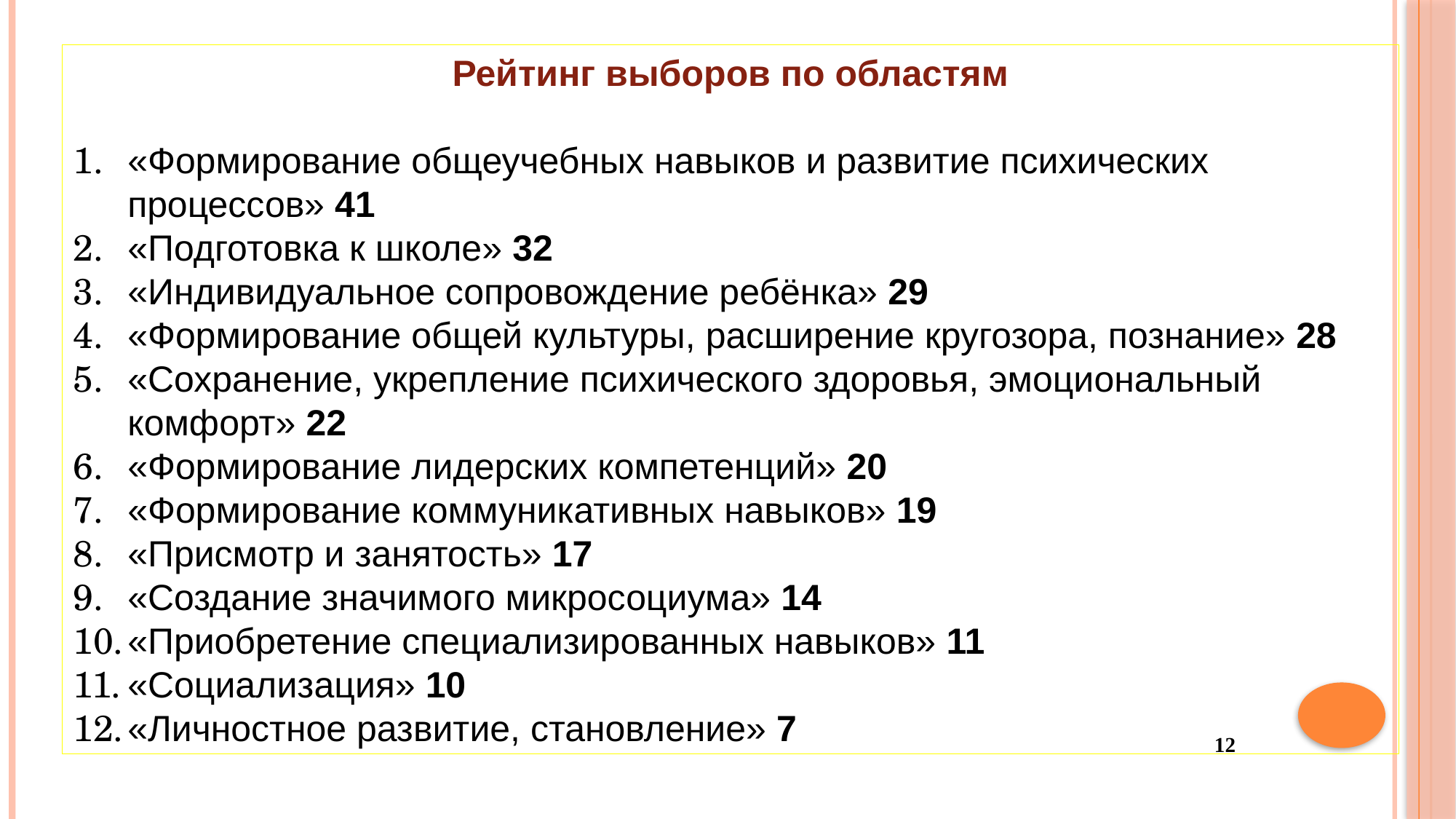

Рейтинг выборов по областям

«Формирование общеучебных навыков и развитие психических процессов» 41
«Подготовка к школе» 32
«Индивидуальное сопровождение ребёнка» 29
«Формирование общей культуры, расширение кругозора, познание» 28
«Сохранение, укрепление психического здоровья, эмоциональный комфорт» 22
«Формирование лидерских компетенций» 20
«Формирование коммуникативных навыков» 19
«Присмотр и занятость» 17
«Создание значимого микросоциума» 14
«Приобретение специализированных навыков» 11
«Социализация» 10
«Личностное развитие, становление» 7

12